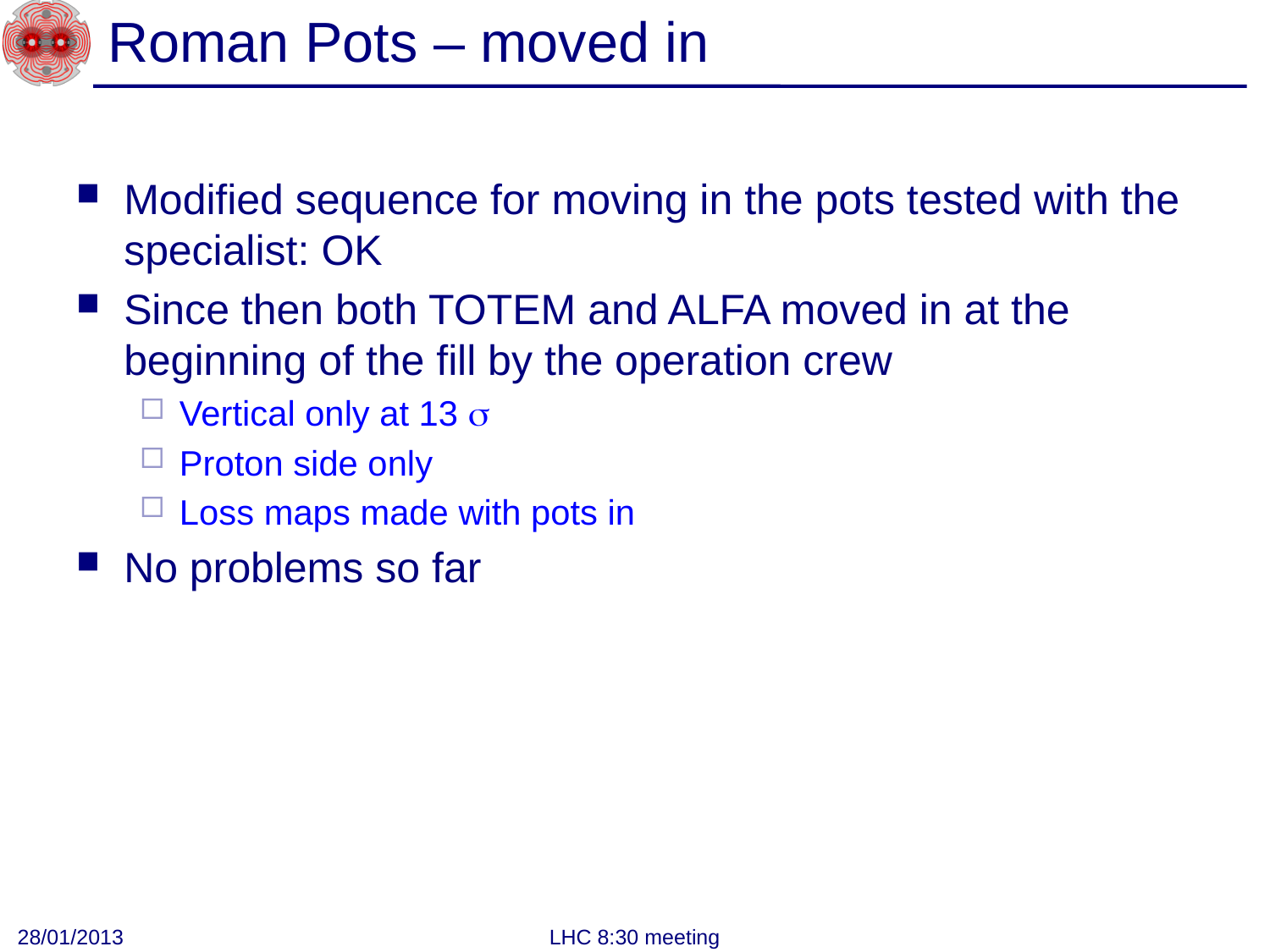

# Roman Pots – moved in
Modified sequence for moving in the pots tested with the specialist: OK
Since then both TOTEM and ALFA moved in at the beginning of the fill by the operation crew
Vertical only at 13 σ
Proton side only
Loss maps made with pots in
No problems so far
28/01/2013
LHC 8:30 meeting